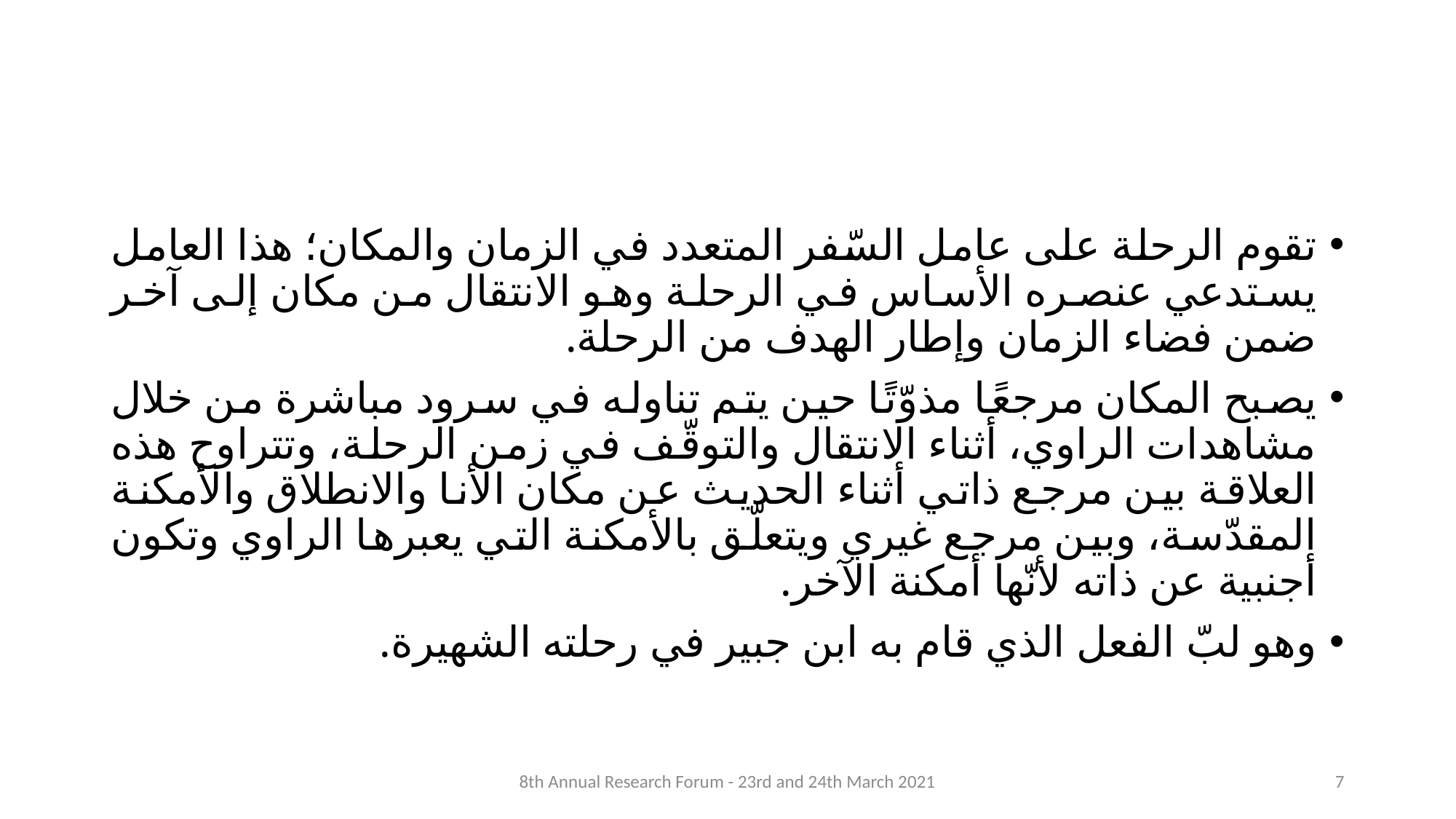

#
تقوم الرحلة على عامل السّفر المتعدد في الزمان والمكان؛ هذا العامل يستدعي عنصره الأساس في الرحلة وهو الانتقال من مكان إلى آخر ضمن فضاء الزمان وإطار الهدف من الرحلة.
يصبح المكان مرجعًا مذوّتًا حين يتم تناوله في سرود مباشرة من خلال مشاهدات الراوي، أثناء الانتقال والتوقّف في زمن الرحلة، وتتراوح هذه العلاقة بين مرجع ذاتي أثناء الحديث عن مكان الأنا والانطلاق والأمكنة المقدّسة، وبين مرجع غيري ويتعلّق بالأمكنة التي يعبرها الراوي وتكون أجنبية عن ذاته لأنّها أمكنة الآخر.
وهو لبّ الفعل الذي قام به ابن جبير في رحلته الشهيرة.
8th Annual Research Forum - 23rd and 24th March 2021
7